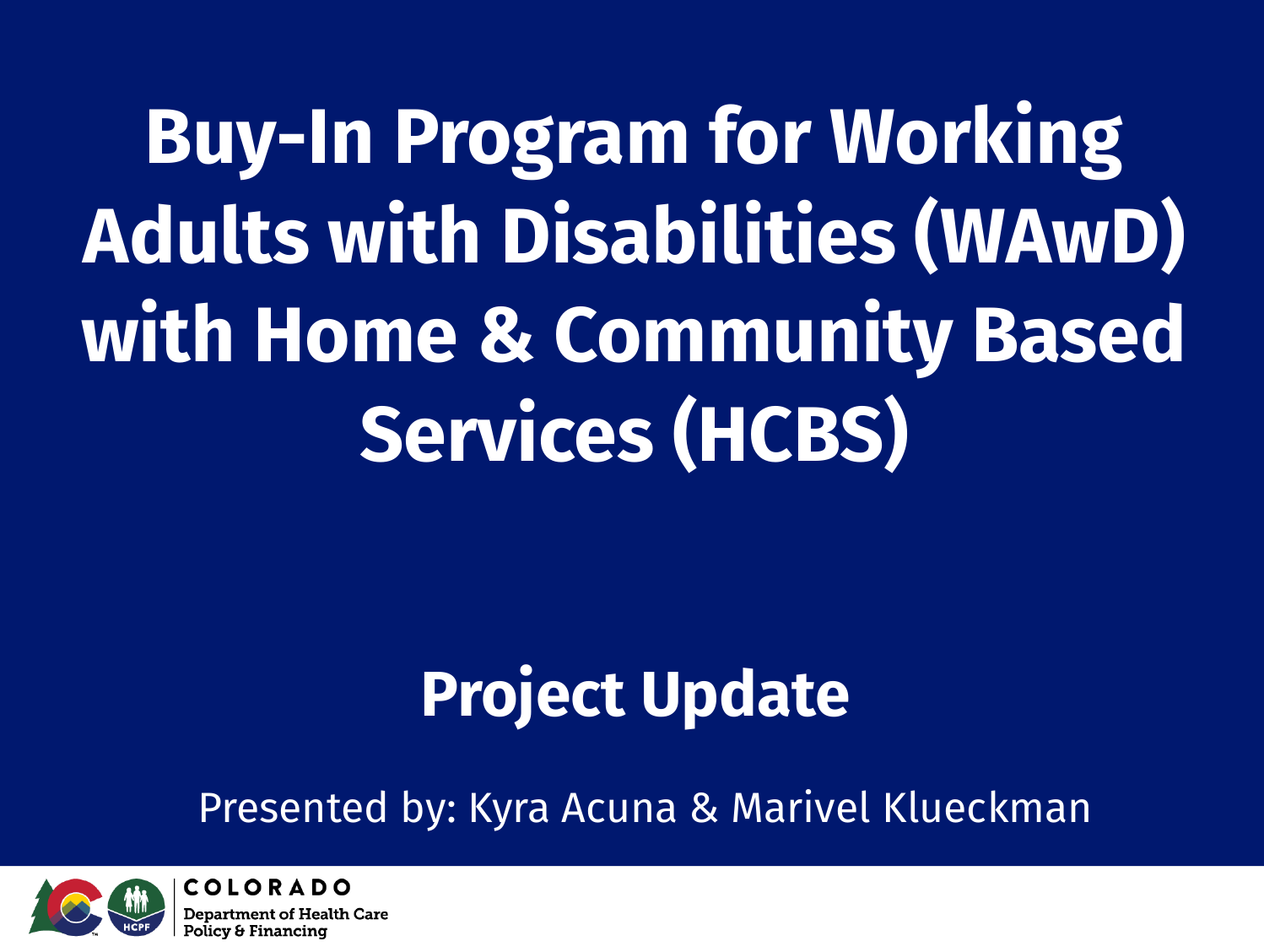

# Buy-In Program for Working Adults with Disabilities (WAwD) with Home & Community Based Services (HCBS)
Project Update
Presented by: Kyra Acuna & Marivel Klueckman